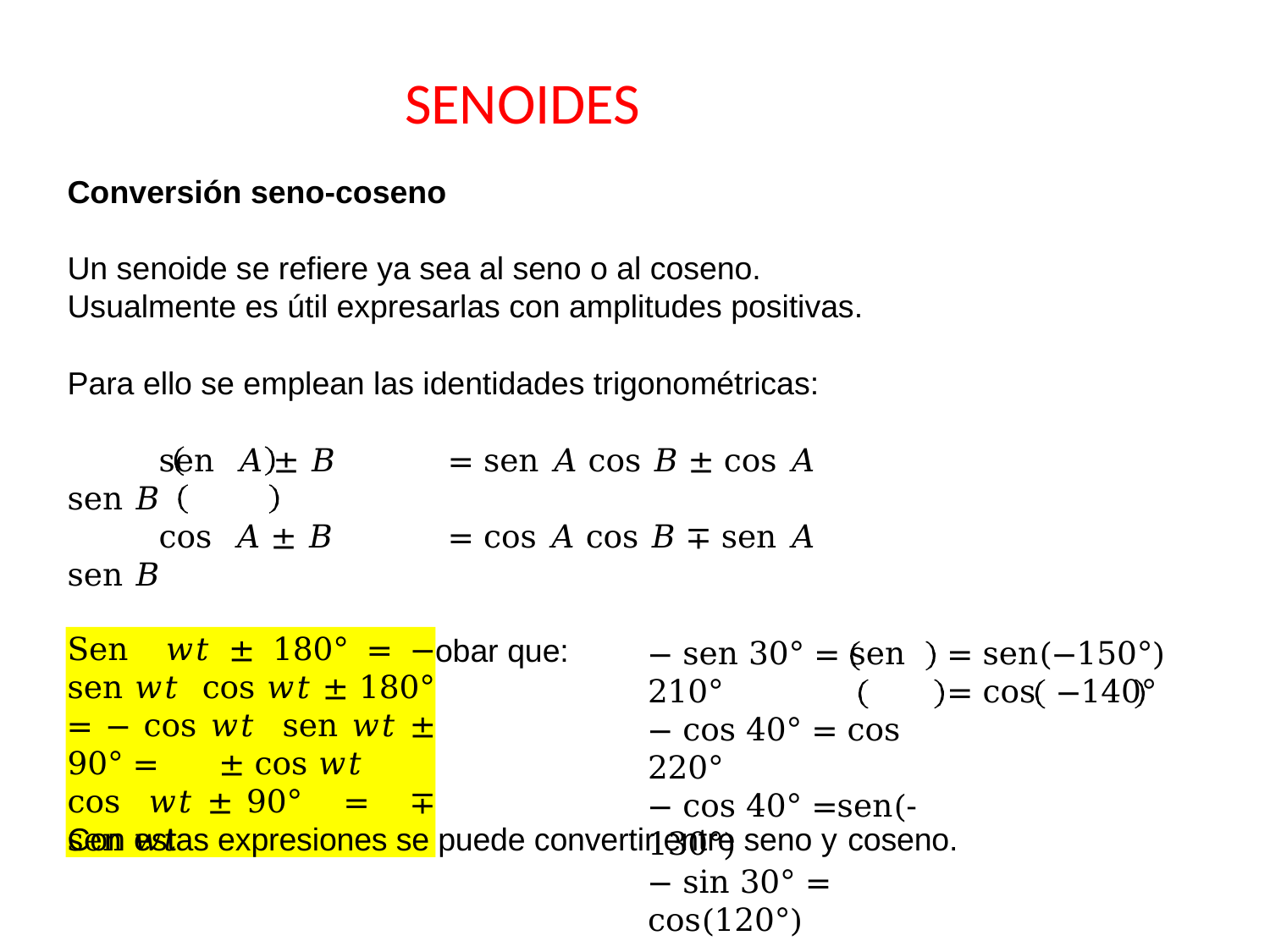

# SENOIDES
Conversión seno-coseno

Un senoide se refiere ya sea al seno o al coseno.  Usualmente es útil expresarlas con amplitudes positivas.

Para ello se emplean las identidades trigonométricas:

         sen  𝐴 ± 𝐵	= sen 𝐴 cos 𝐵 ± cos 𝐴 sen 𝐵
         cos  𝐴 ± 𝐵	= cos 𝐴 cos 𝐵 ∓ sen 𝐴 sen 𝐵

Con ellas se puede comprobar que:

Sen  𝑤𝑡 ± 180° = − sen 𝑤𝑡  cos 𝑤𝑡 ± 180° = − cos 𝑤𝑡  sen 𝑤𝑡 ± 90° =      ± cos 𝑤𝑡
cos  𝑤𝑡 ± 90°   =   ∓ sen 𝑤𝑡
− sen 30° = sen 210°
− cos 40° = cos 220°
− cos 40° =sen(-130°)
− sin 30° = cos(120°)
= sen(−150°)
= cos  −140°

Con estas expresiones se puede convertir entre seno y coseno.